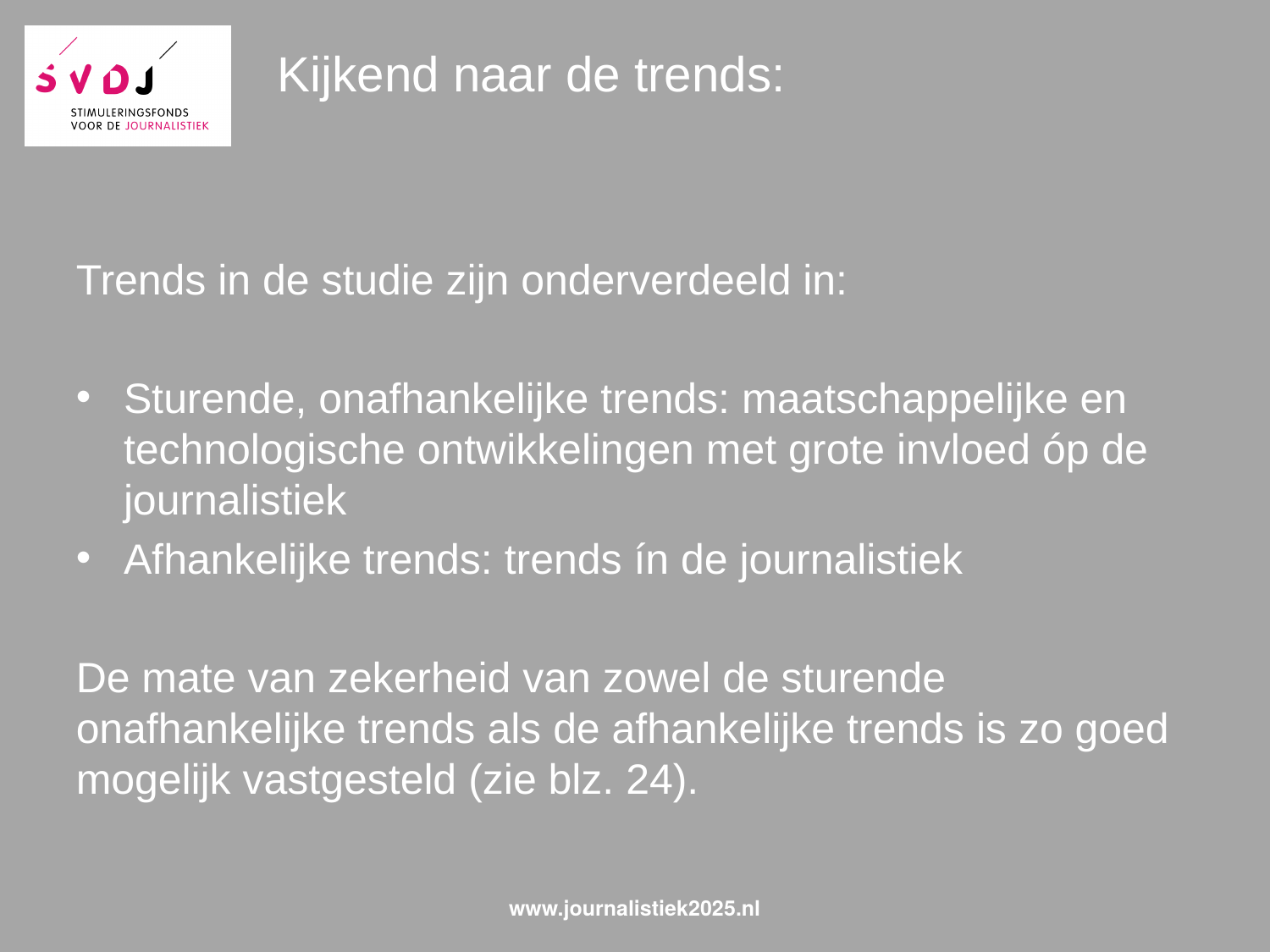

# Kijkend naar de trends:
Trends in de studie zijn onderverdeeld in:

Sturende, onafhankelijke trends: maatschappelijke en technologische ontwikkelingen met grote invloed óp de journalistiek
Afhankelijke trends: trends ín de journalistiek

De mate van zekerheid van zowel de sturende onafhankelijke trends als de afhankelijke trends is zo goed mogelijk vastgesteld (zie blz. 24).
www.journalistiek2025.nl